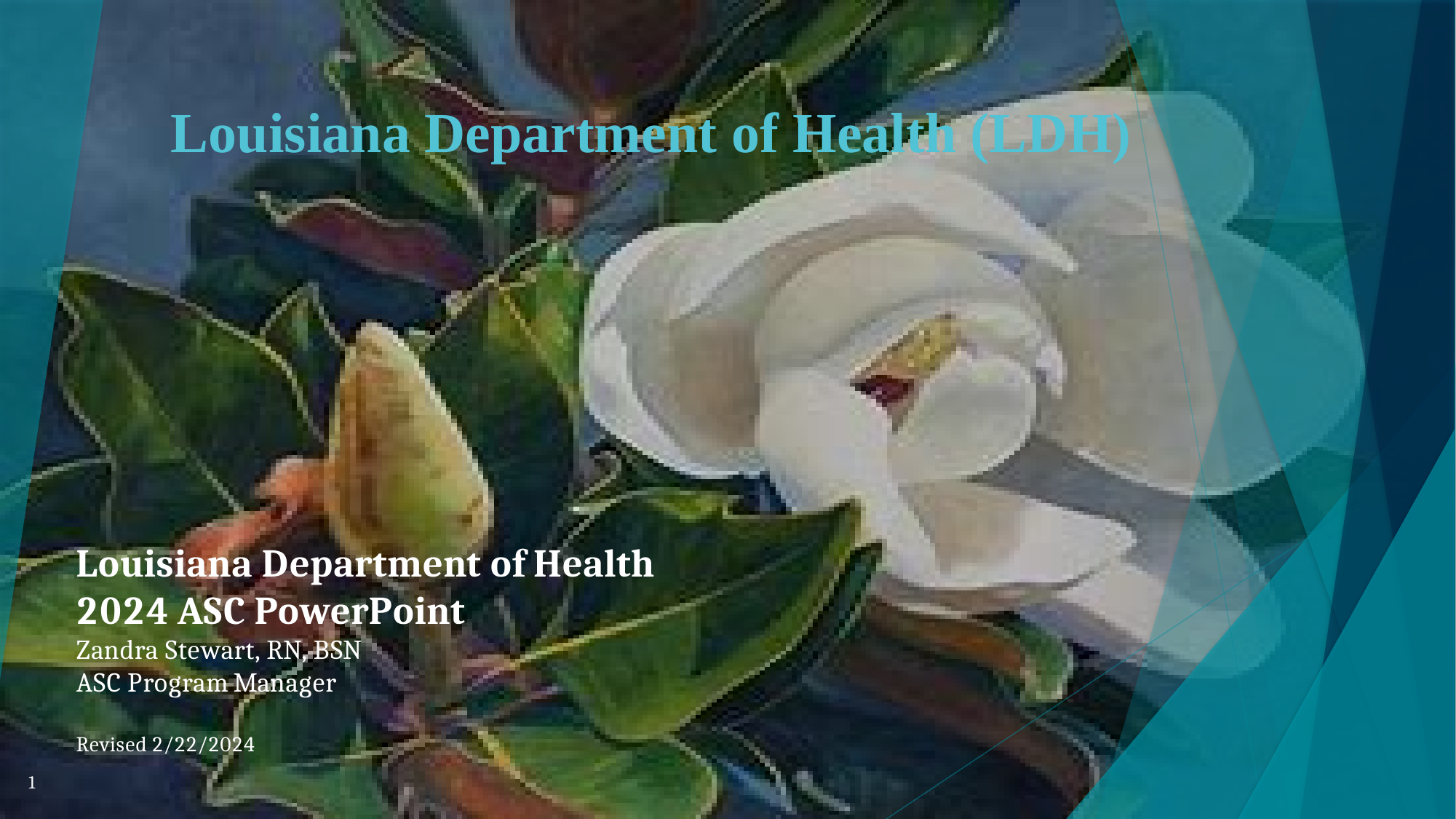

# Louisiana Department of Health (LDH)
Louisiana Department of Health
2024 ASC PowerPoint
Zandra Stewart, RN, BSN
ASC Program Manager
Revised 2/22/2024

1